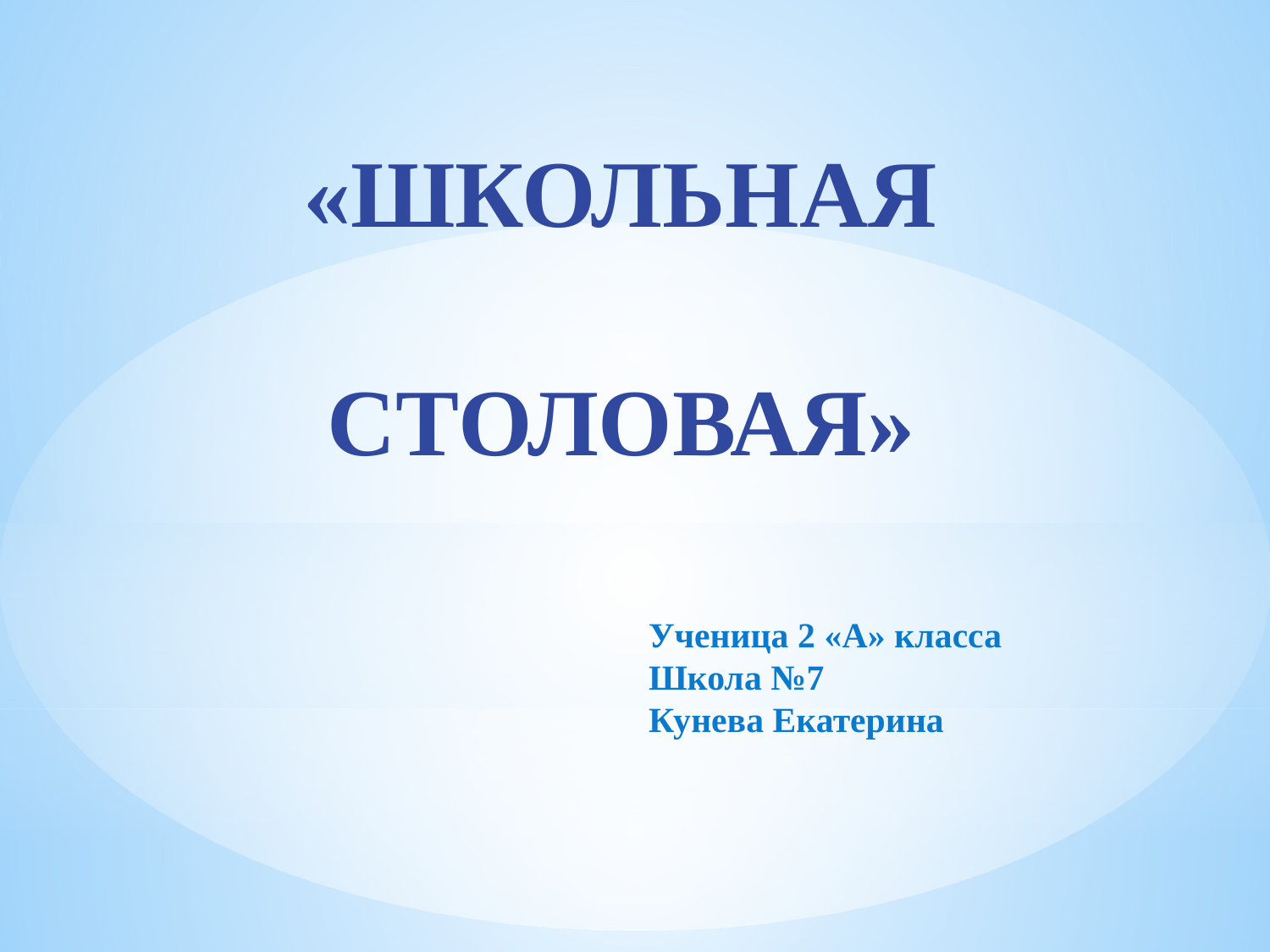

«ШКОЛЬНАЯ

 СТОЛОВАЯ»
Ученица 2 «А» класса
Школа №7
Кунева Екатерина